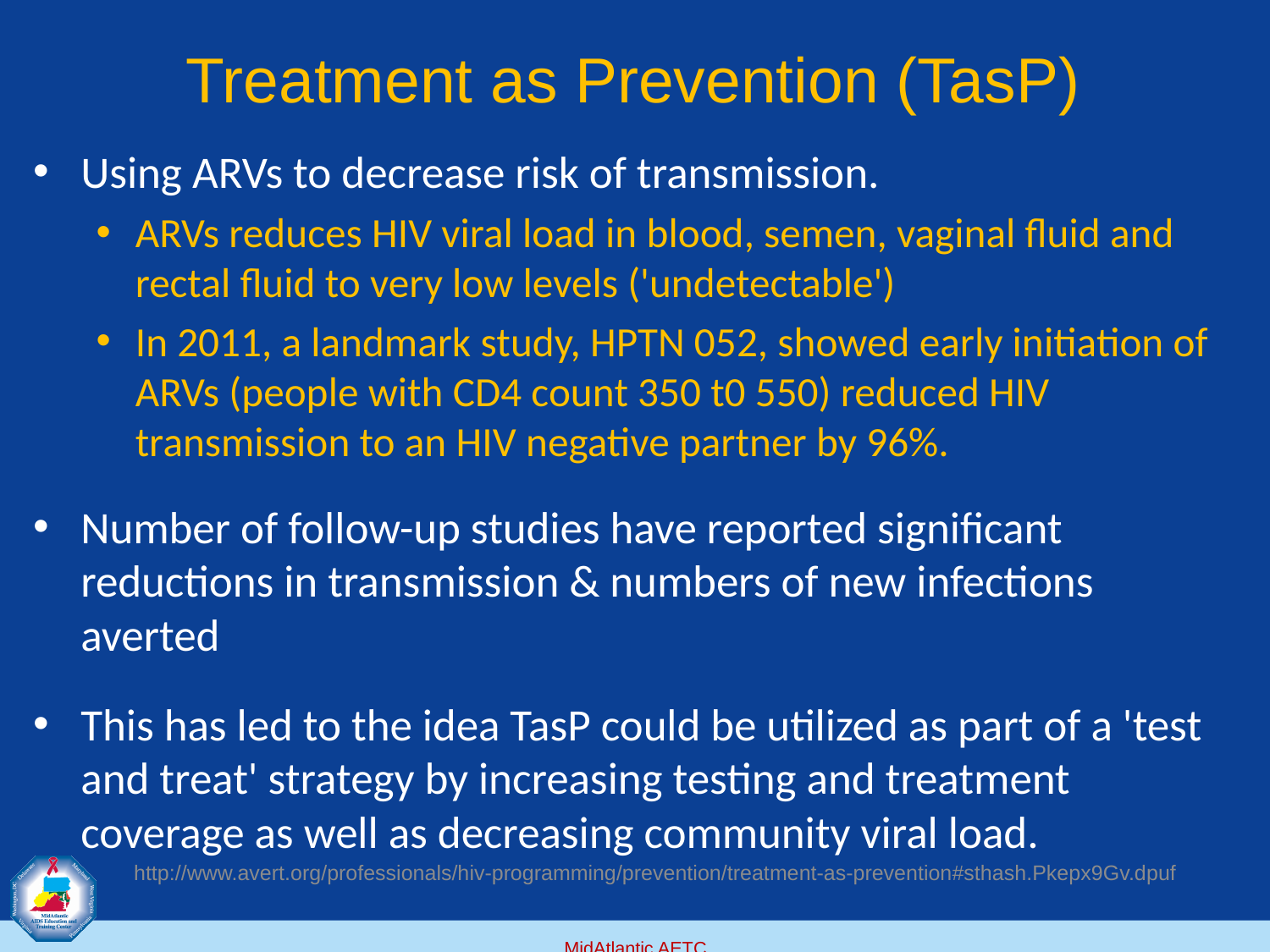

# Treatment as Prevention (TasP)
Using ARVs to decrease risk of transmission.
ARVs reduces HIV viral load in blood, semen, vaginal fluid and rectal fluid to very low levels ('undetectable')
In 2011, a landmark study, HPTN 052, showed early initiation of ARVs (people with CD4 count 350 t0 550) reduced HIV transmission to an HIV negative partner by 96%.

Number of follow-up studies have reported significant reductions in transmission & numbers of new infections averted

This has led to the idea TasP could be utilized as part of a 'test and treat' strategy by increasing testing and treatment coverage as well as decreasing community viral load.
http://www.avert.org/professionals/hiv-programming/prevention/treatment-as-prevention#sthash.Pkepx9Gv.dpuf